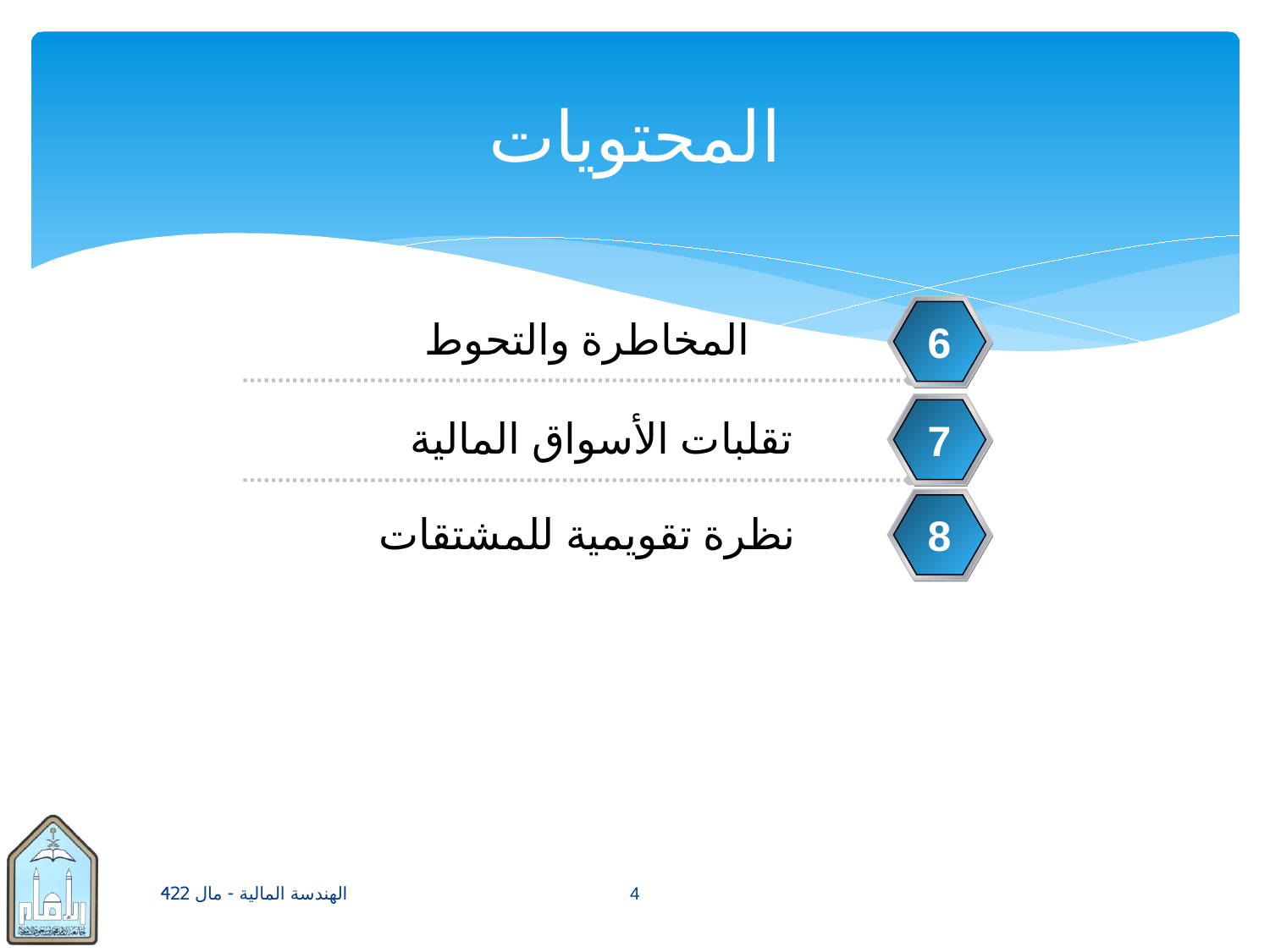

# المحتويات

المخاطرة والتحوط
6

تقلبات الأسواق المالية
7

نظرة تقويمية للمشتقات
8
6
الهندسة المالية - مال 422
4